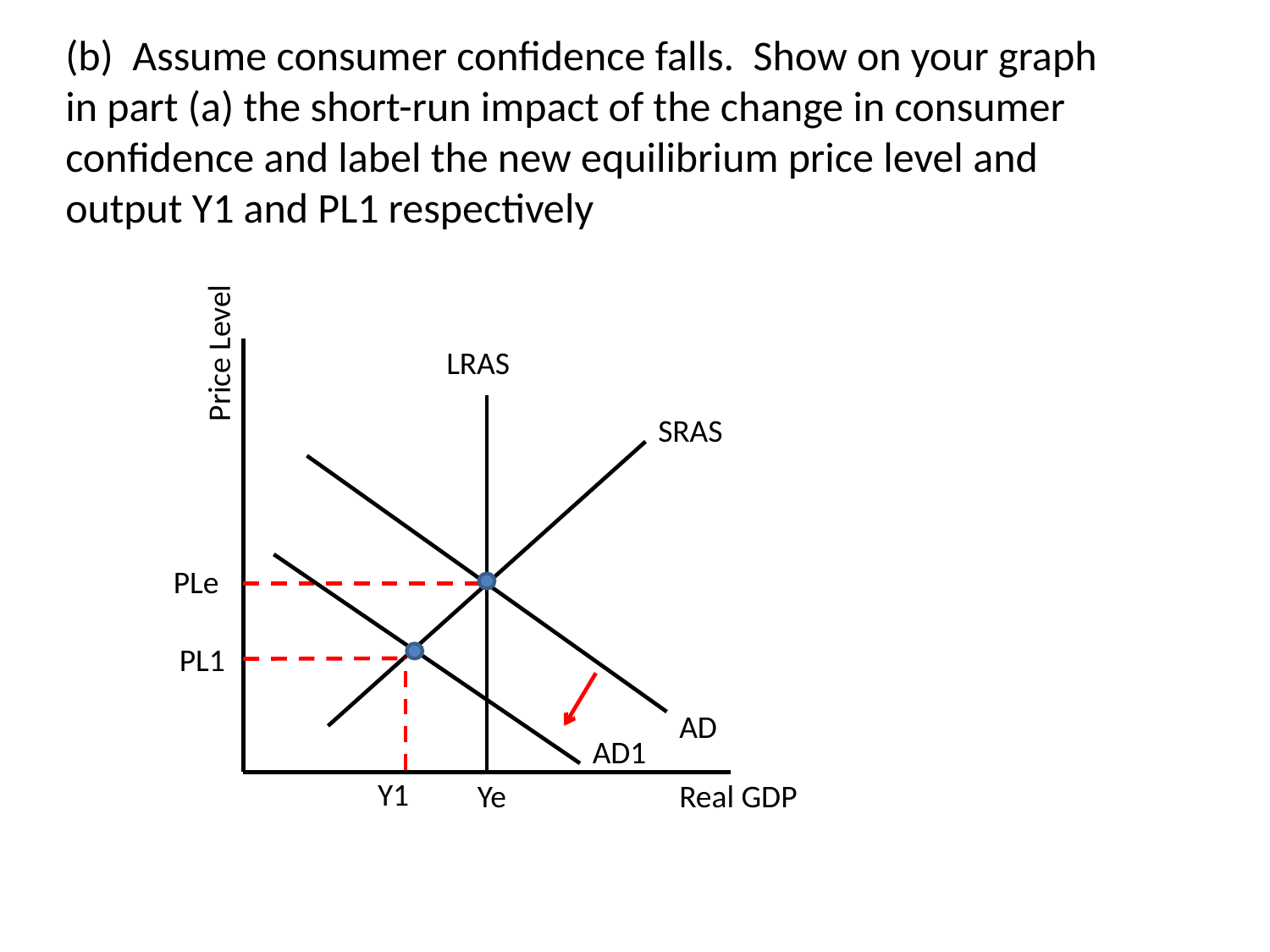

(b)  Assume consumer confidence falls.  Show on your graph in part (a) the short-run impact of the change in consumer confidence and label the new equilibrium price level and output Y1 and PL1 respectively
Price Level
LRAS
SRAS
PLe

PL1

AD
AD1
Y1
Ye
Real GDP